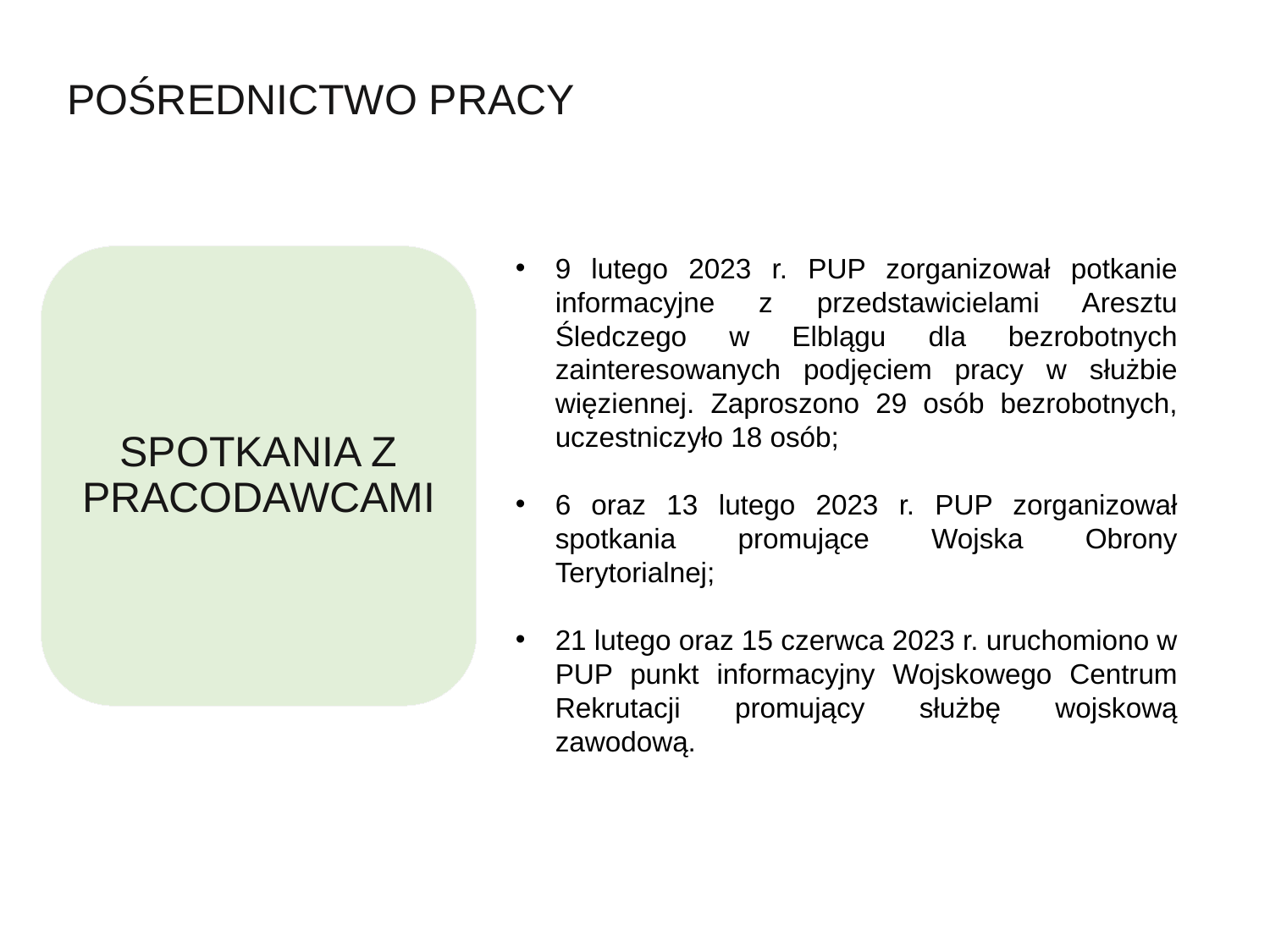

POŚREDNICTWO PRACY

9 lutego 2023 r. PUP zorganizował potkanie informacyjne z przedstawicielami Aresztu Śledczego w Elblągu dla bezrobotnych zainteresowanych podjęciem pracy w służbie więziennej. Zaproszono 29 osób bezrobotnych, uczestniczyło 18 osób;

6 oraz 13 lutego 2023 r. PUP zorganizował spotkania promujące Wojska Obrony Terytorialnej;

21 lutego oraz 15 czerwca 2023 r. uruchomiono w PUP punkt informacyjny Wojskowego Centrum Rekrutacji promujący służbę wojskową zawodową.

SPOTKANIA Z PRACODAWCAMI